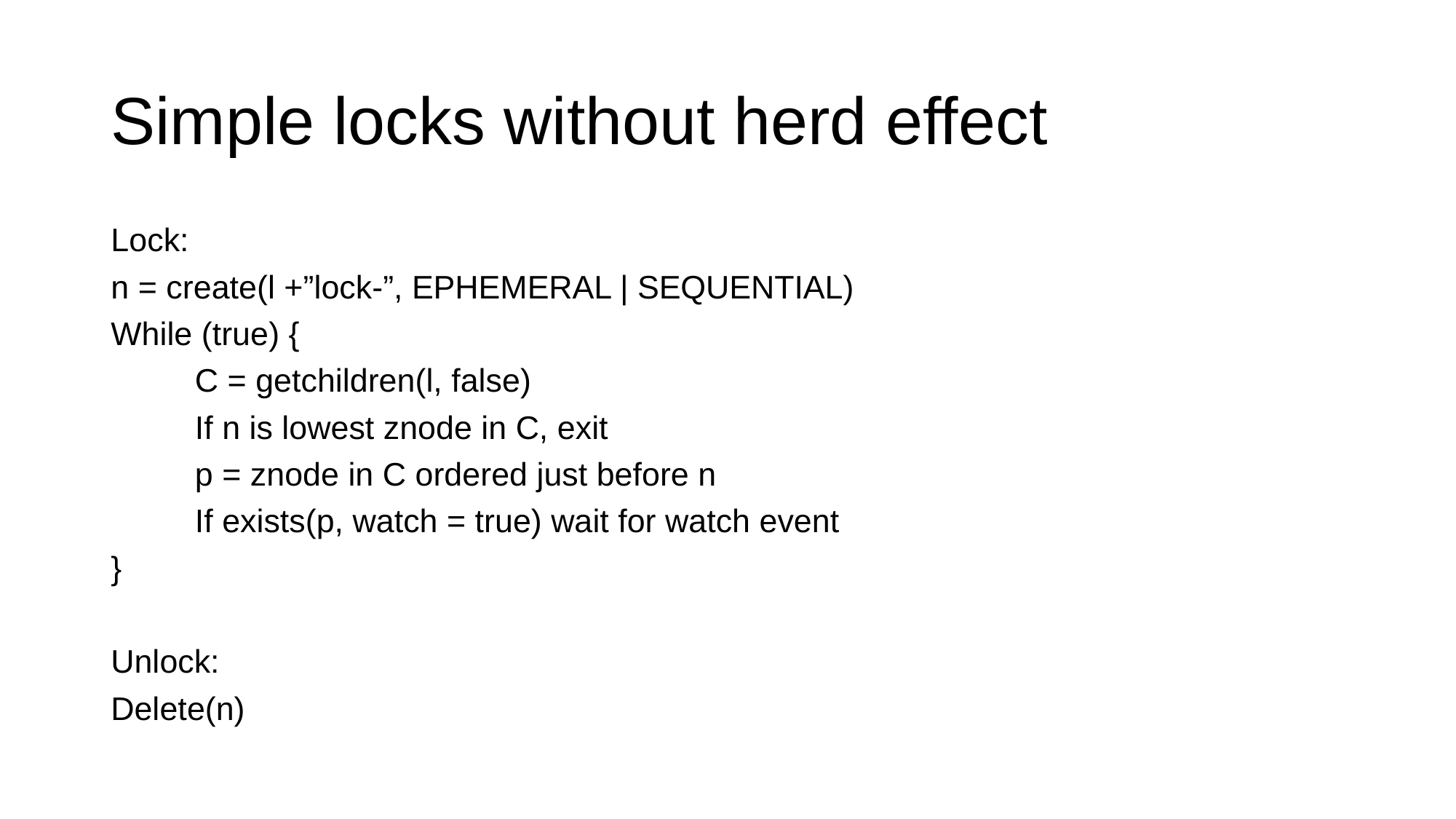

# Simple locks without herd effect
Lock:
n = create(l +”lock-”, EPHEMERAL | SEQUENTIAL)
While (true) {
	C = getchildren(l, false)
	If n is lowest znode in C, exit
	p = znode in C ordered just before n
	If exists(p, watch = true) wait for watch event
}

Unlock:
Delete(n)